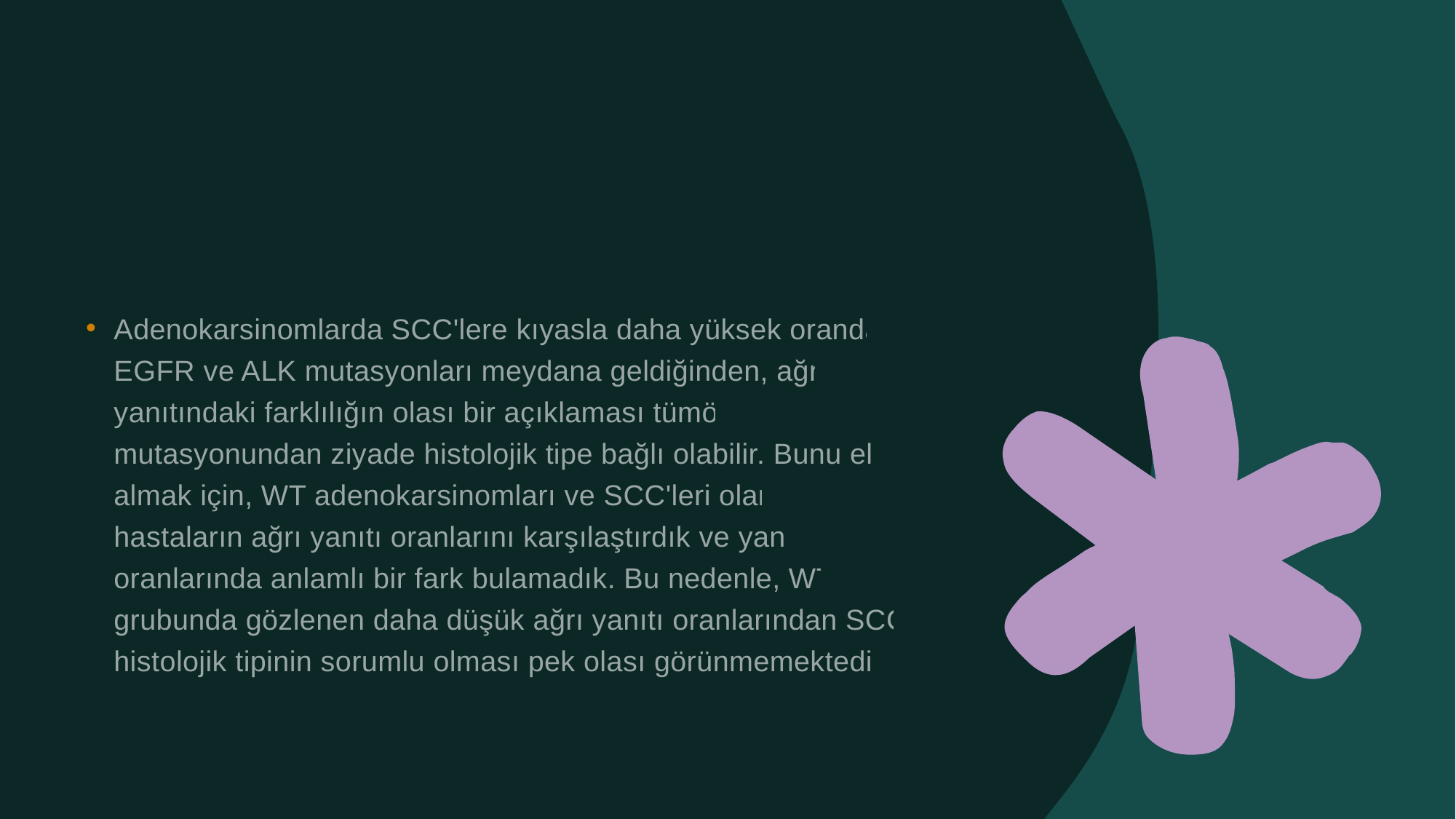

#
Adenokarsinomlarda SCC'lere kıyasla daha yüksek oranda EGFR ve ALK mutasyonları meydana geldiğinden, ağrı yanıtındaki farklılığın olası bir açıklaması tümör mutasyonundan ziyade histolojik tipe bağlı olabilir. Bunu ele almak için, WT adenokarsinomları ve SCC'leri olan hastaların ağrı yanıtı oranlarını karşılaştırdık ve yanıt oranlarında anlamlı bir fark bulamadık. Bu nedenle, WT grubunda gözlenen daha düşük ağrı yanıtı oranlarından SCC histolojik tipinin sorumlu olması pek olası görünmemektedir.